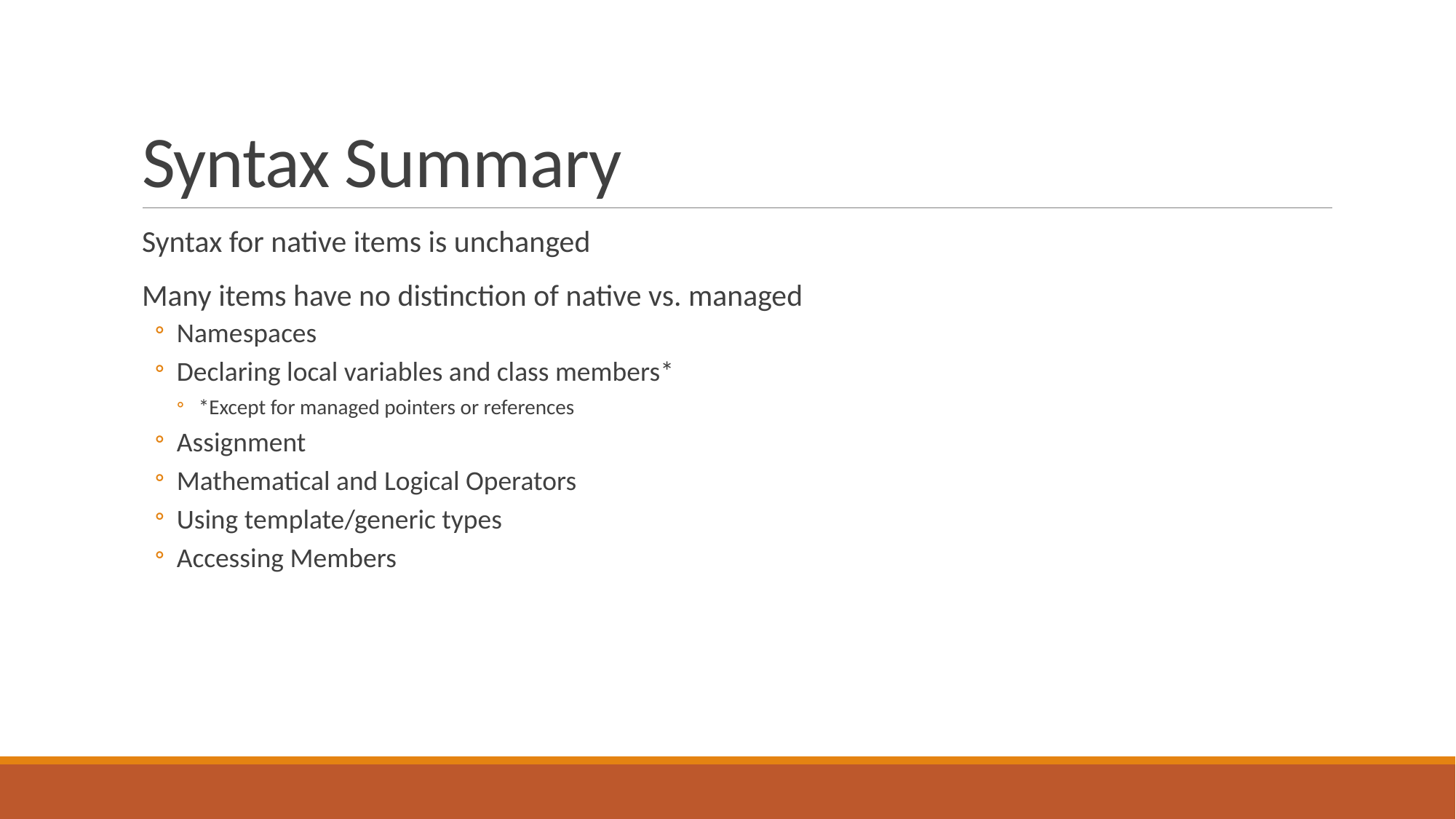

# Syntax Summary
Syntax for native items is unchanged
Many items have no distinction of native vs. managed
Namespaces
Declaring local variables and class members*
*Except for managed pointers or references
Assignment
Mathematical and Logical Operators
Using template/generic types
Accessing Members